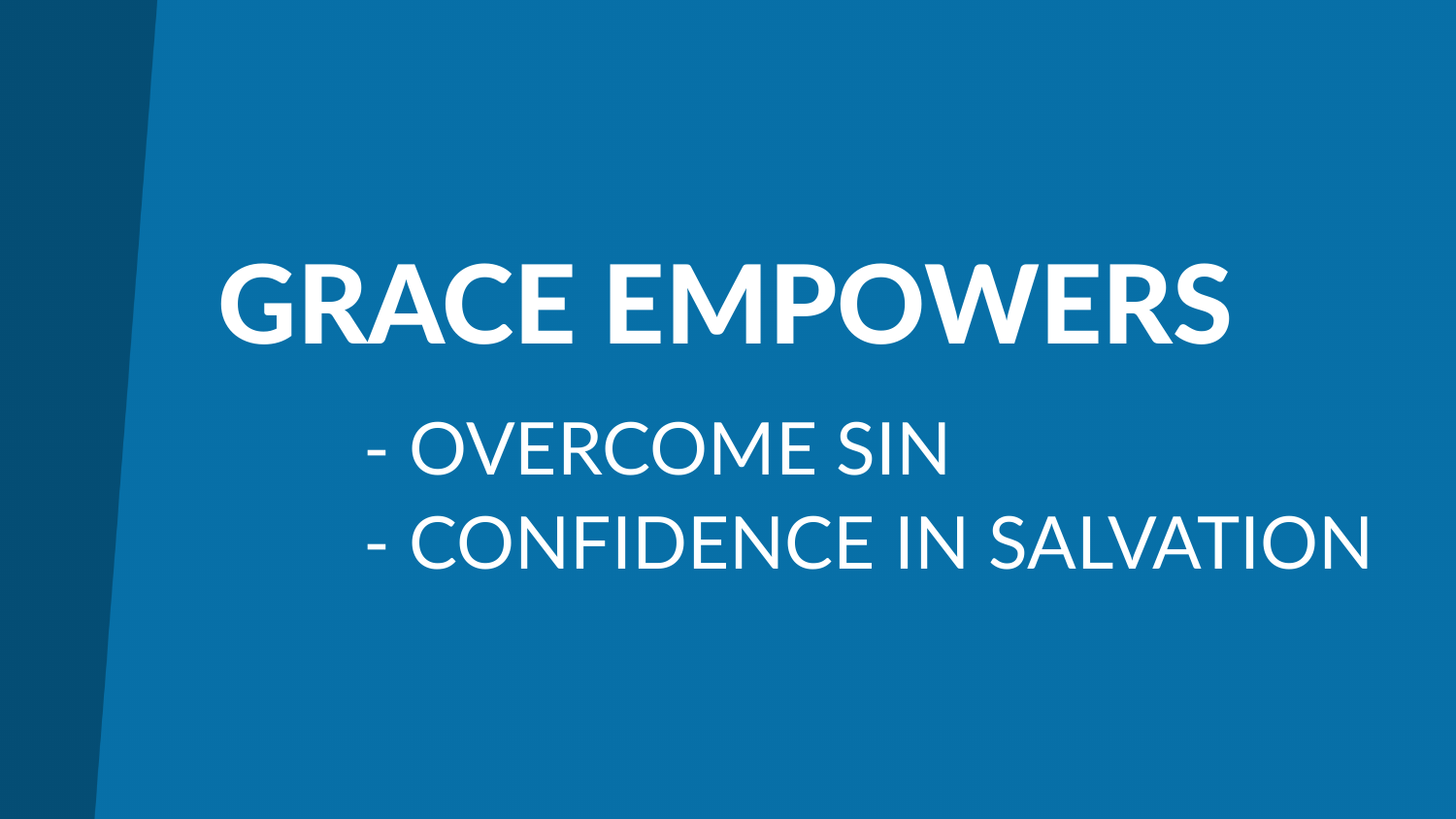

# GRACE EMPOWERS - OVERCOME SIN - CONFIDENCE IN SALVATION